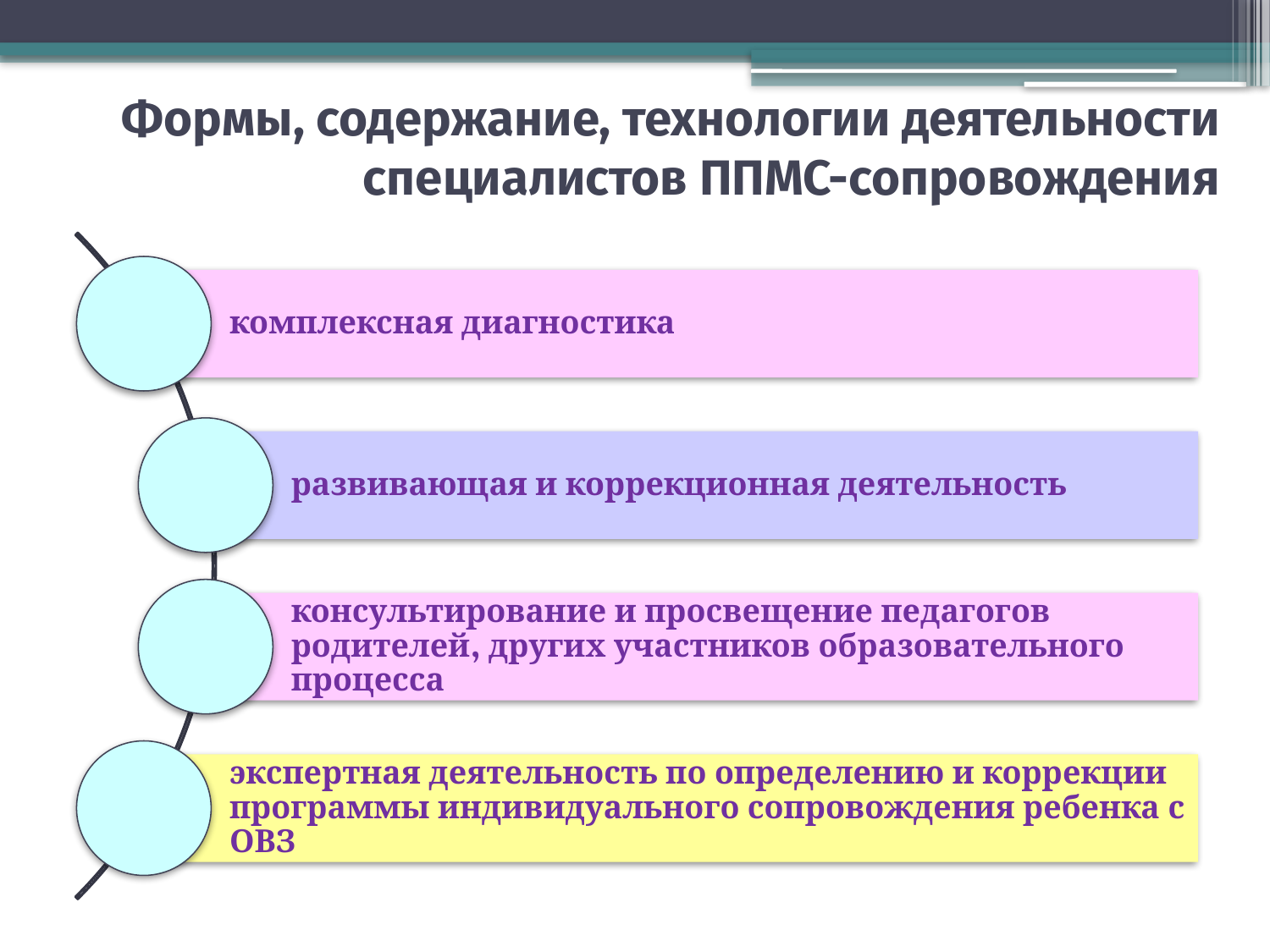

# Формы, содержание, технологии деятельности специалистов ППМС-сопровождения
комплексная диагностика
развивающая и коррекционная деятельность
консультирование и просвещение педагогов родителей, других участников образовательного процесса
экспертная деятельность по определению и коррекции программы индивидуального сопровождения ребенка с ОВЗ